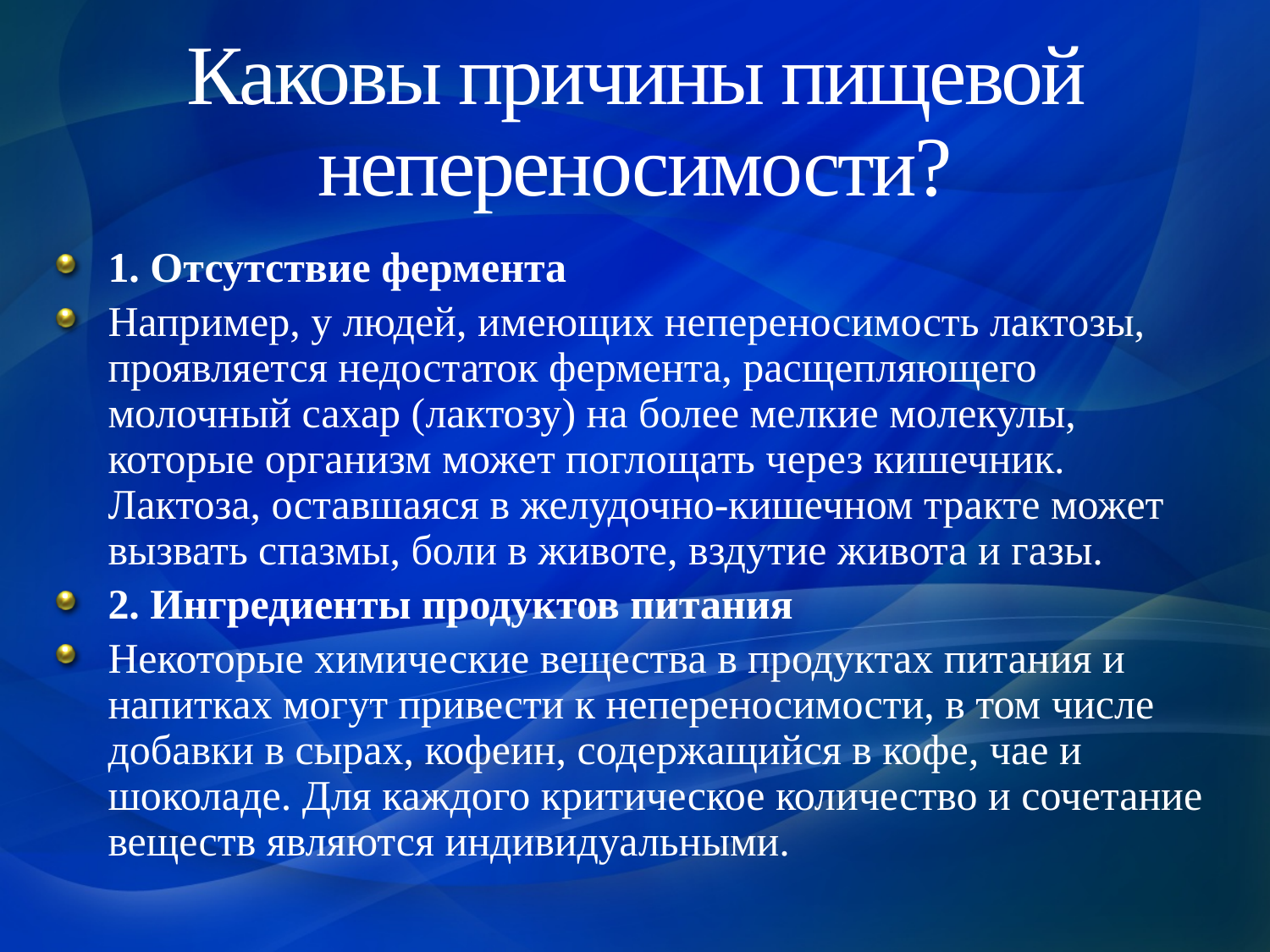

# Каковы причины пищевой непереносимости?
1. Отсутствие фермента
Например, у людей, имеющих непереносимость лактозы, проявляется недостаток фермента, расщепляющего молочный сахар (лактозу) на более мелкие молекулы, которые организм может поглощать через кишечник. Лактоза, оставшаяся в желудочно-кишечном тракте может вызвать спазмы, боли в животе, вздутие живота и газы.
2. Ингредиенты продуктов питания
Некоторые химические вещества в продуктах питания и напитках могут привести к непереносимости, в том числе добавки в сырах, кофеин, содержащийся в кофе, чае и шоколаде. Для каждого критическое количество и сочетание веществ являются индивидуальными.